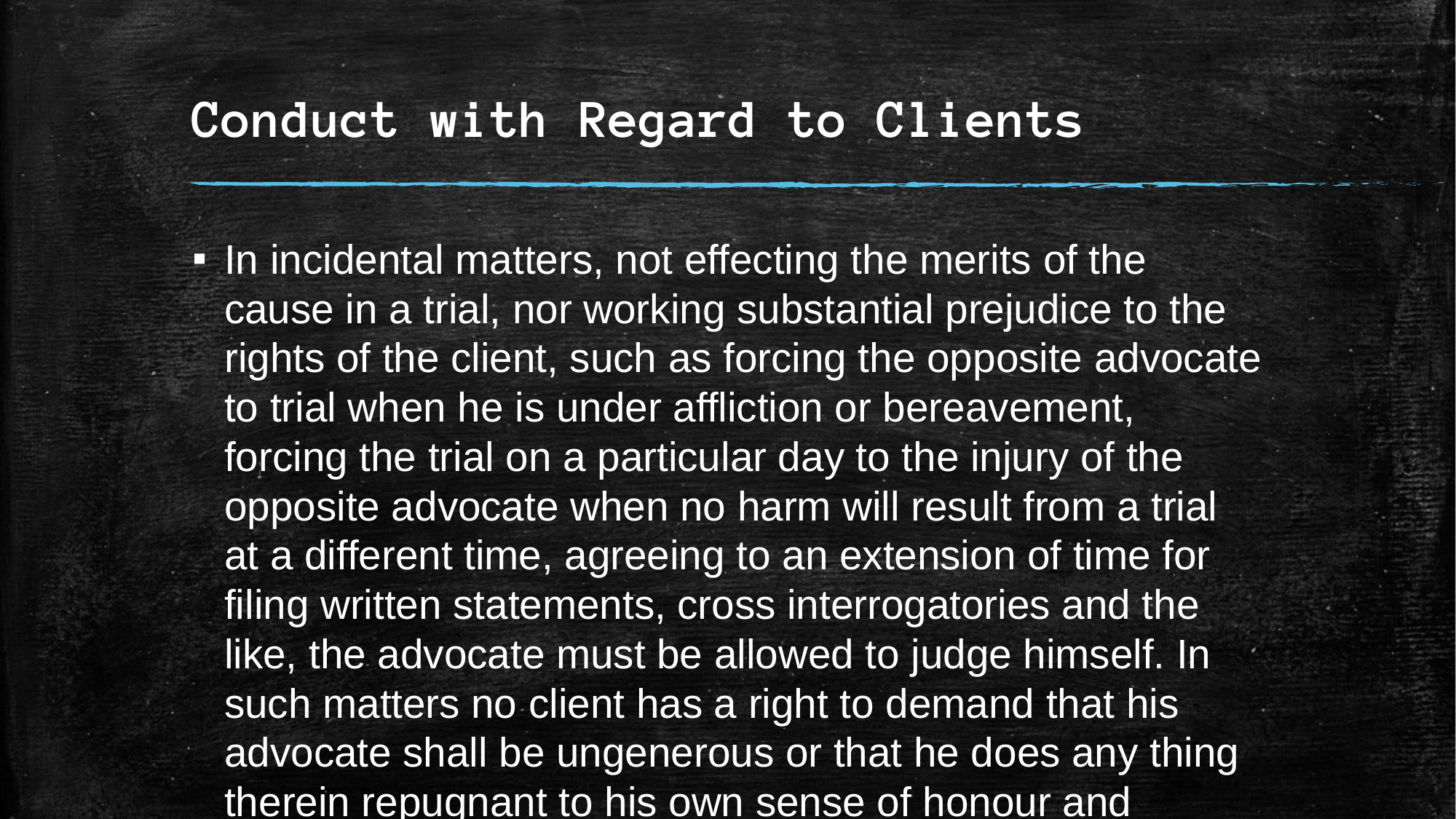

# Conduct with Regard to Clients
In incidental matters, not effecting the merits of the cause in a trial, nor working substantial prejudice to the rights of the client, such as forcing the opposite advocate to trial when he is under affliction or bereavement, forcing the trial on a particular day to the injury of the opposite advocate when no harm will result from a trial at a different time, agreeing to an extension of time for filing written statements, cross interrogatories and the like, the advocate must be allowed to judge himself. In such matters no client has a right to demand that his advocate shall be ungenerous or that he does any thing therein repugnant to his own sense of honour and property.